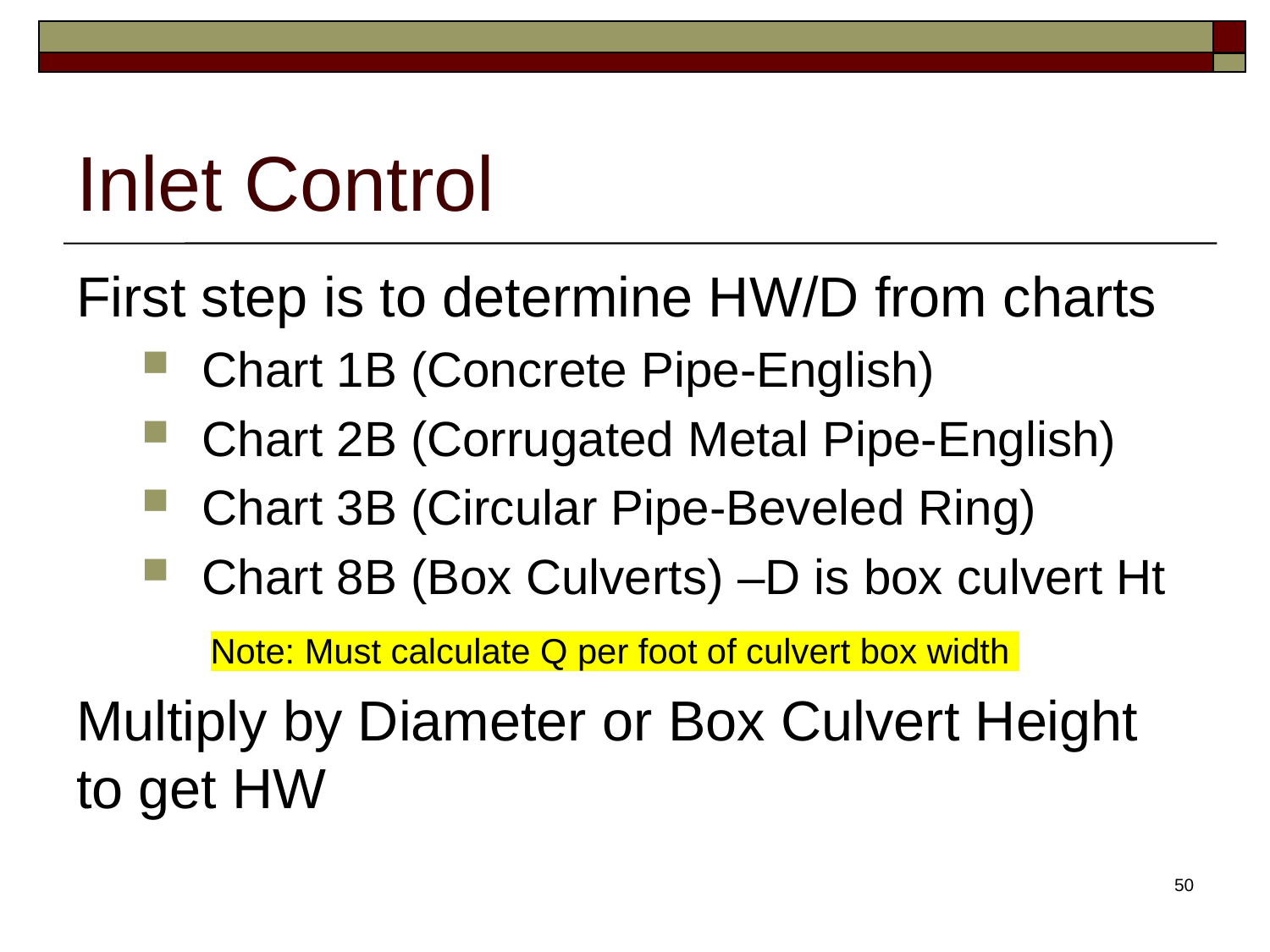

# Inlet Control
First step is to determine HW/D from charts
Chart 1B (Concrete Pipe-English)
Chart 2B (Corrugated Metal Pipe-English)
Chart 3B (Circular Pipe-Beveled Ring)
Chart 8B (Box Culverts) –D is box culvert Ht
     Note: Must calculate Q per foot of culvert box width
Multiply by Diameter or Box Culvert Height  to get HW
50